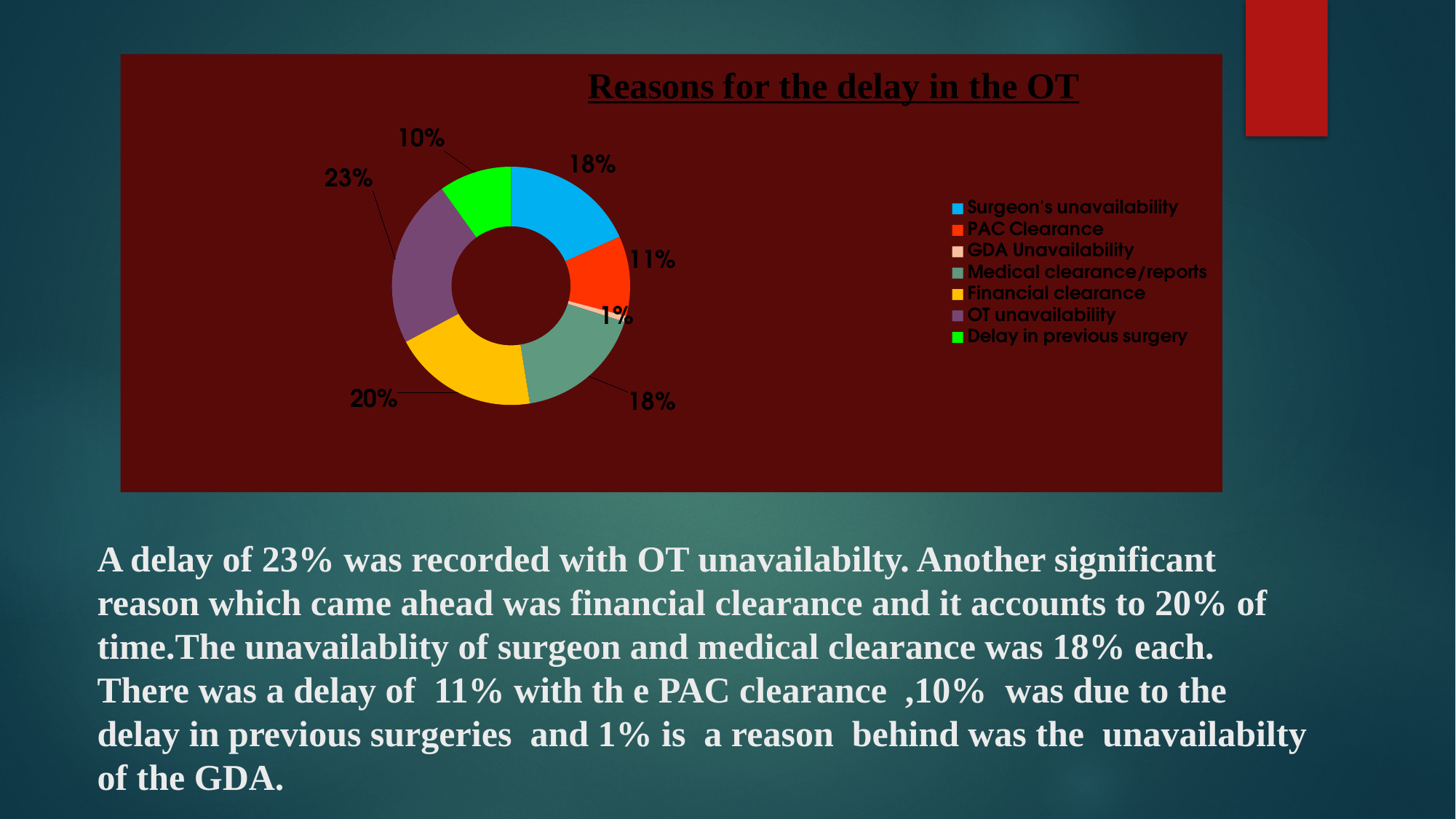

### Chart: Reasons for the delay in the OT

| Category | Delay % |
|---|---|
| Surgeon's unavailability | 18.24644549763033 |
| PAC Clearance | 10.860979462875198 |
| GDA Unavailability | 0.7898894154818372 |
| Medical clearance/reports | 17.575039494470772 |
| Financial clearance | 19.747235387045812 |
| OT unavailability | 22.906793048972894 |
| Delay in previous surgery | 9.873617693523002 |
# A delay of 23% was recorded with OT unavailabilty. Another significant reason which came ahead was financial clearance and it accounts to 20% of time.The unavailablity of surgeon and medical clearance was 18% each.  There was a delay of  11% with th e PAC clearance  ,10%  was due to the  delay in previous surgeries  and 1% is  a reason  behind was the  unavailabilty of the GDA.